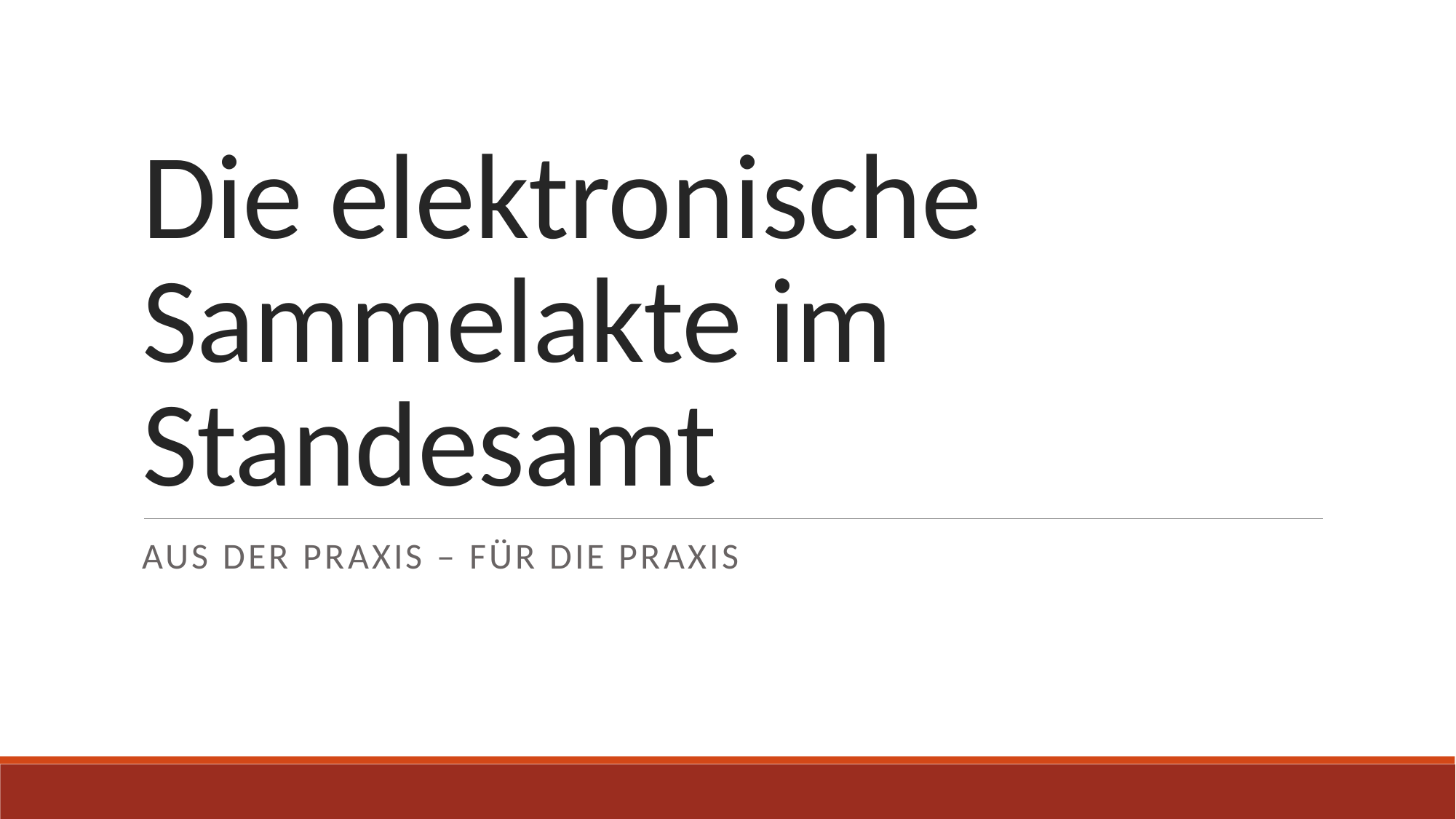

# Die elektronische Sammelakte im Standesamt
Aus der Praxis – Für die Praxis